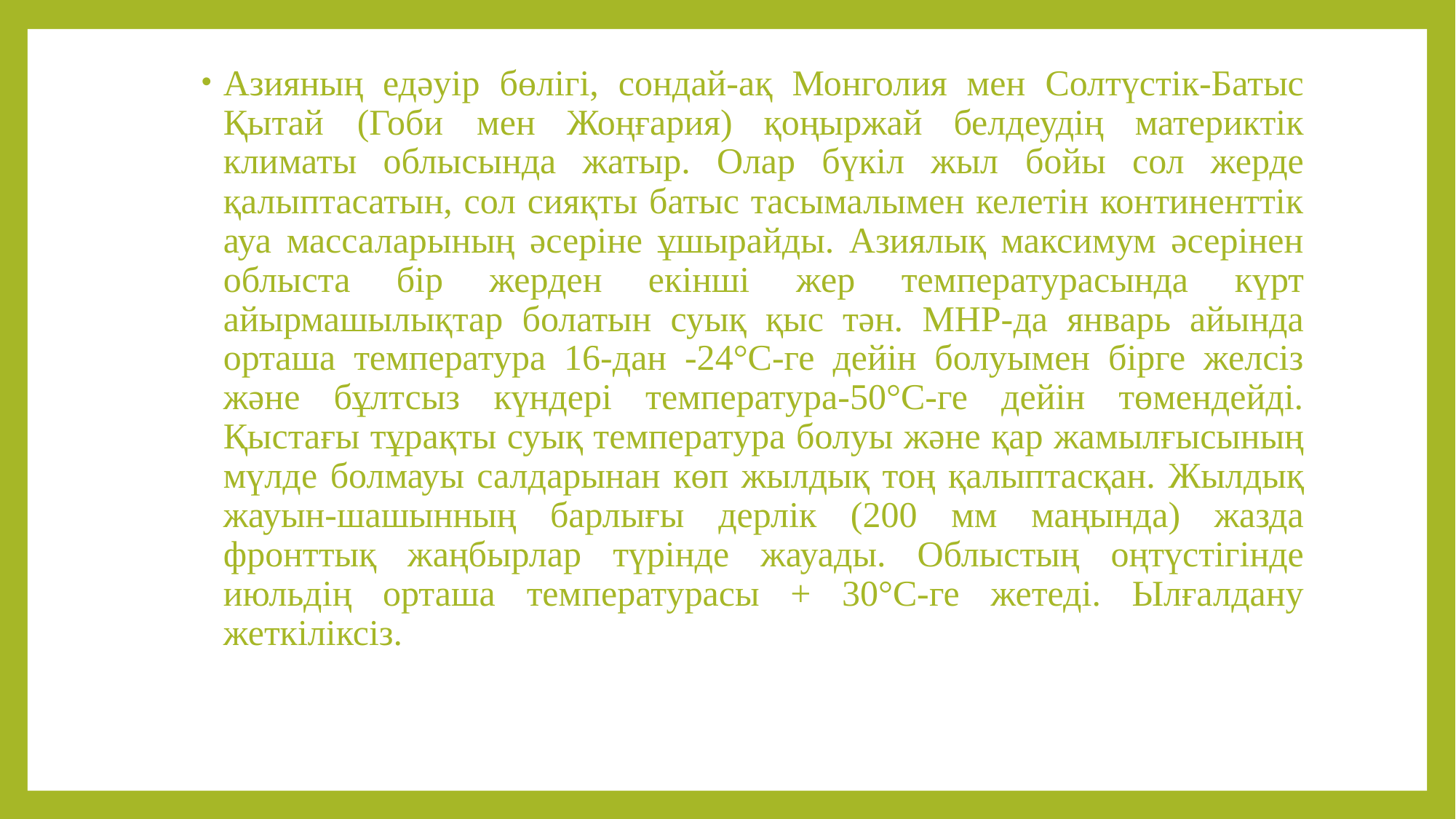

Азияның едәуір бөлігі, сондай-ақ Монголия мен Солтүстік-Батыс Қытай (Гоби мен Жоңғария) қоңыржай белдеудің материктік климаты облысында жатыр. Олар бүкіл жыл бойы сол жерде қалыптасатын, сол сияқты батыс тасымалымен келетін континенттік ауа массаларының әсеріне ұшырайды. Азиялық максимум әсерінен облыста бір жерден екінші жер температурасында күрт айырмашылықтар болатын суық қыс тән. МНР-да январь айында орташа температура 16-дан -24°С-ге дейін болуымен бірге желсіз және бұлтсыз күндері температура-50°С-ге дейін төмендейді. Қыстағы тұрақты суық температуpa болуы және қар жамылғысының мүлде болмауы салдарынан көп жылдық тоң қалыптасқан. Жылдық жауын-шашынның барлығы дерлік (200 мм маңында) жазда фронттық жаңбырлар түрінде жауады. Облыстың оңтүстігінде июльдің орташа температурасы + 30°С-ге жетеді. Ылғалдану жеткіліксіз.